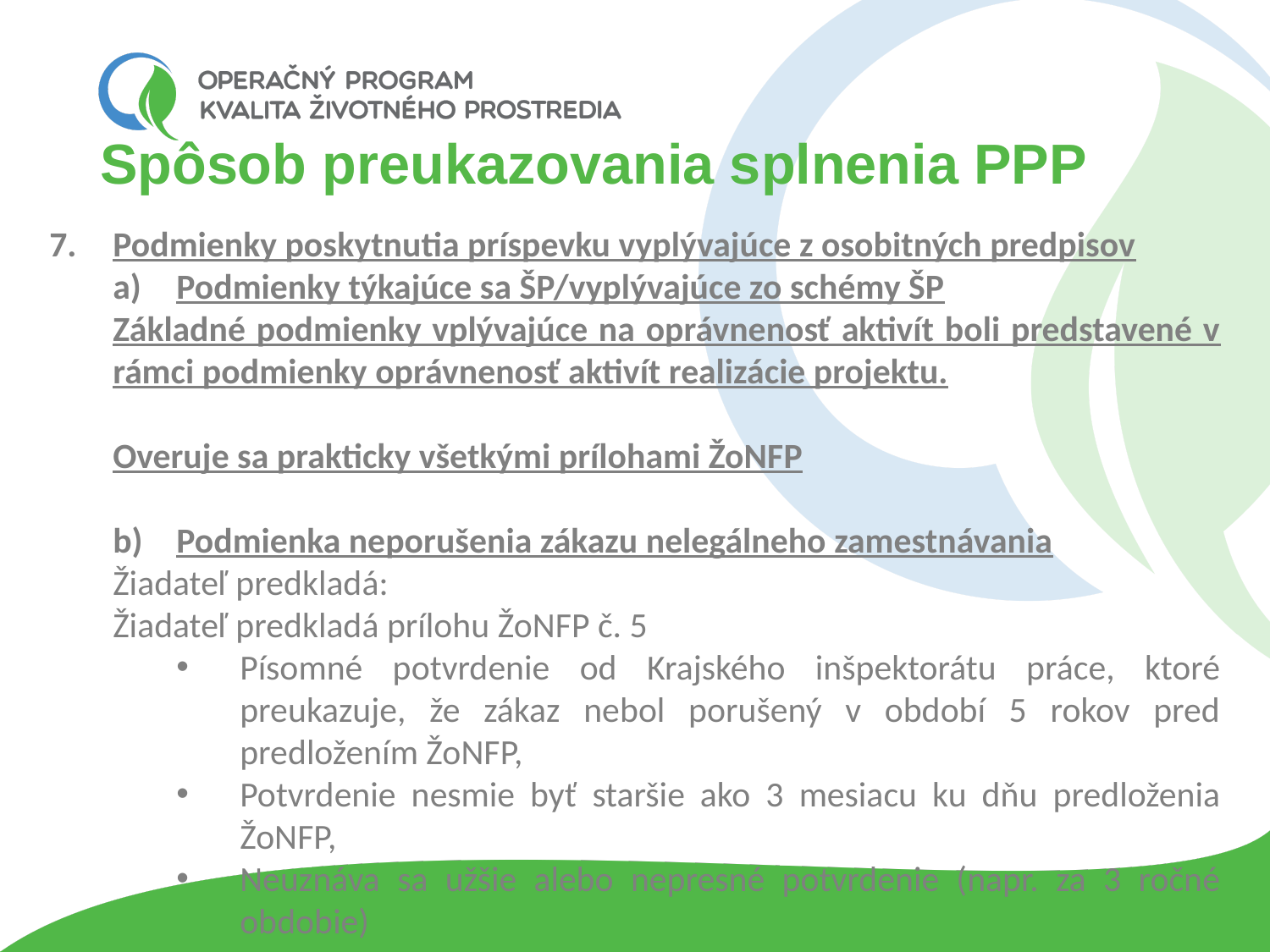

# Spôsob preukazovania splnenia PPP
Podmienky poskytnutia príspevku vyplývajúce z osobitných predpisov
Podmienky týkajúce sa ŠP/vyplývajúce zo schémy ŠP
Základné podmienky vplývajúce na oprávnenosť aktivít boli predstavené v rámci podmienky oprávnenosť aktivít realizácie projektu.

Overuje sa prakticky všetkými prílohami ŽoNFP

Podmienka neporušenia zákazu nelegálneho zamestnávania
Žiadateľ predkladá:
Žiadateľ predkladá prílohu ŽoNFP č. 5
Písomné potvrdenie od Krajského inšpektorátu práce, ktoré preukazuje, že zákaz nebol porušený v období 5 rokov pred predložením ŽoNFP,
Potvrdenie nesmie byť staršie ako 3 mesiacu ku dňu predloženia ŽoNFP,
Neuznáva sa užšie alebo nepresné potvrdenie (napr. za 3 ročné obdobie)